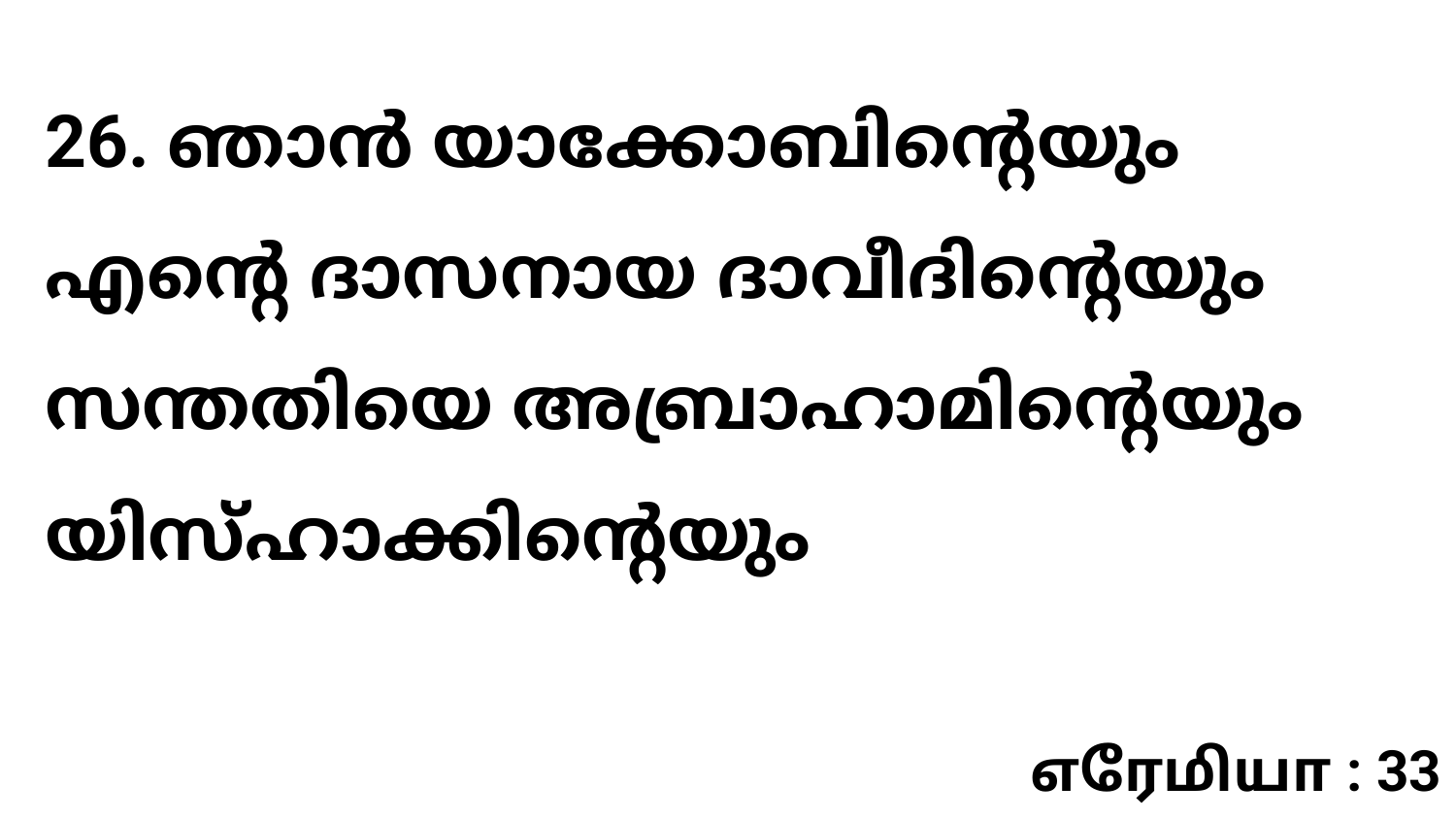

26. ഞാൻ യാക്കോബിന്റെയും എന്റെ ദാസനായ ദാവീദിന്റെയും സന്തതിയെ അബ്രാഹാമിന്റെയും യിസ്ഹാക്കിന്റെയും
எரேமியா : 33